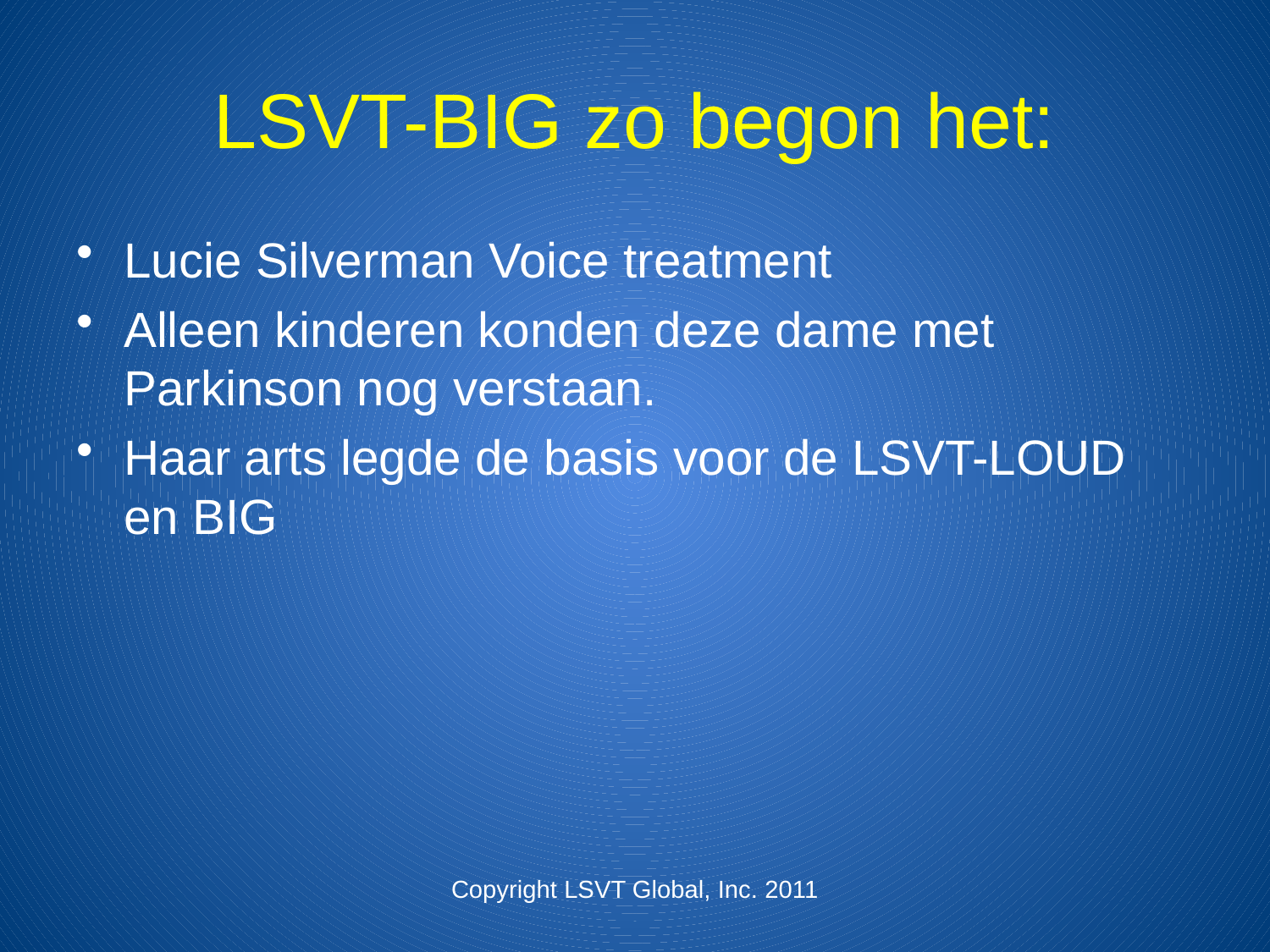

# LSVT-BIG zo begon het:
Lucie Silverman Voice treatment
Alleen kinderen konden deze dame met Parkinson nog verstaan.
Haar arts legde de basis voor de LSVT-LOUD en BIG
Copyright LSVT Global, Inc. 2011